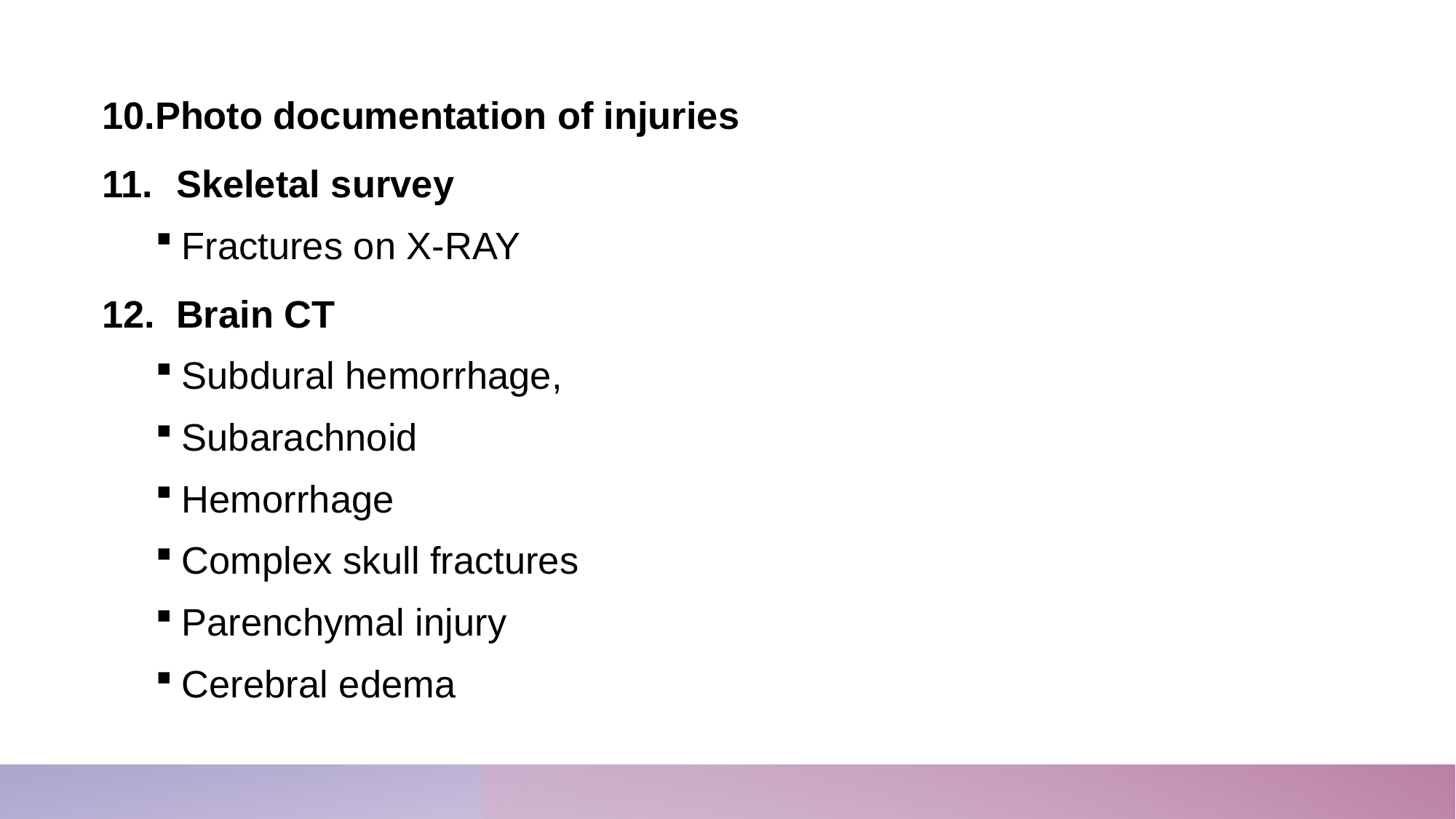

Photo documentation of injuries
  Skeletal survey
Fractures on X-RAY
  Brain CT
Subdural hemorrhage,
Subarachnoid
Hemorrhage
Complex skull fractures
Parenchymal injury
Cerebral edema